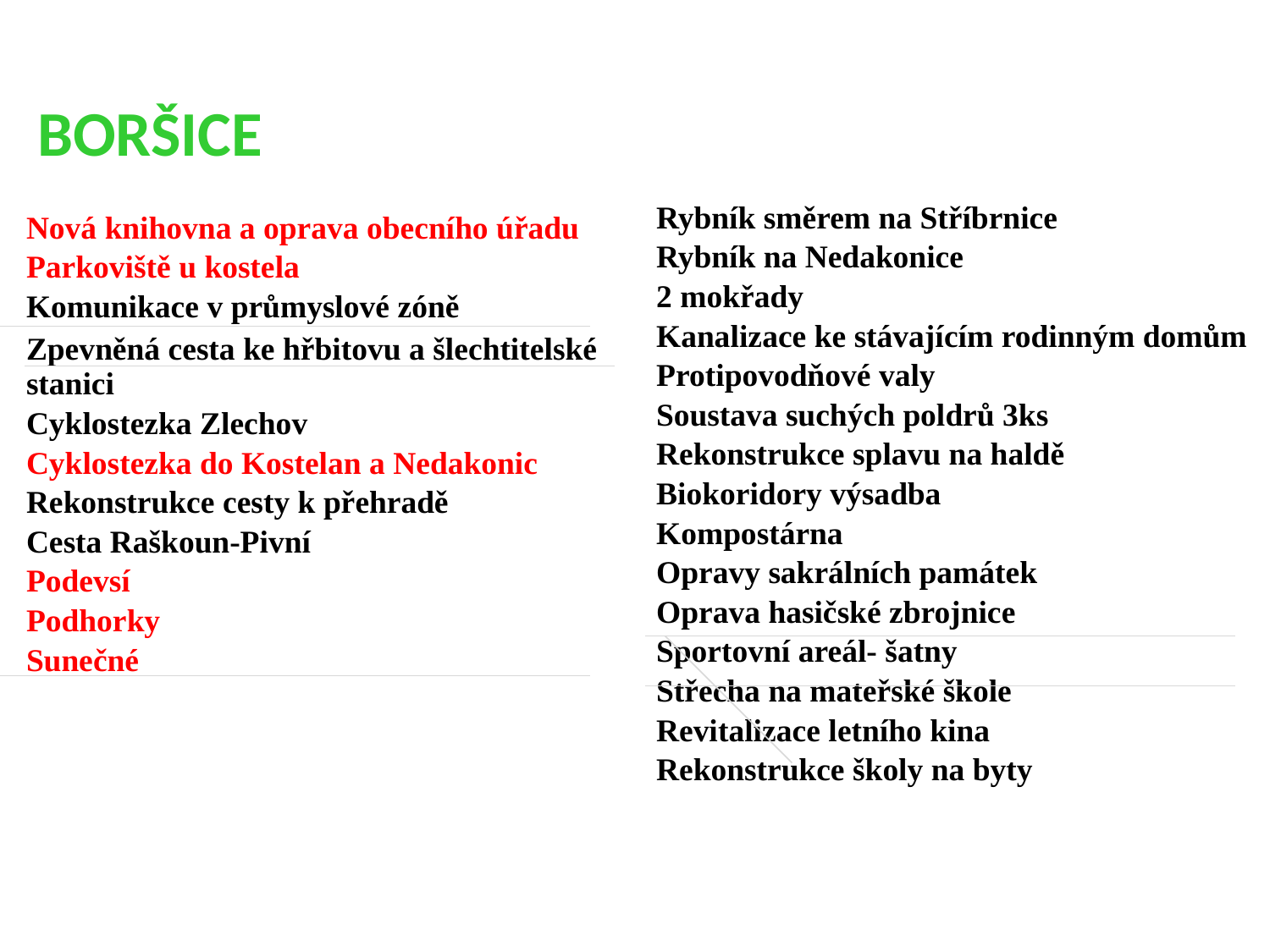

Boršice
| Rybník směrem na Stříbrnice |
| --- |
| Rybník na Nedakonice |
| 2 mokřady |
| Kanalizace ke stávajícím rodinným domům |
| Protipovodňové valy |
| Soustava suchých poldrů 3ks |
| Rekonstrukce splavu na haldě |
| Biokoridory výsadba |
| Kompostárna |
| Opravy sakrálních památek |
| Oprava hasičské zbrojnice |
| Sportovní areál- šatny |
| Střecha na mateřské škole |
| Revitalizace letního kina |
| Rekonstrukce školy na byty |
| Nová knihovna a oprava obecního úřadu |
| --- |
| Parkoviště u kostela |
| Komunikace v průmyslové zóně |
| Zpevněná cesta ke hřbitovu a šlechtitelské stanici |
| Cyklostezka Zlechov |
| Cyklostezka do Kostelan a Nedakonic |
| Rekonstrukce cesty k přehradě |
| Cesta Raškoun-Pivní |
| Podevsí |
| Podhorky |
| Sunečné |